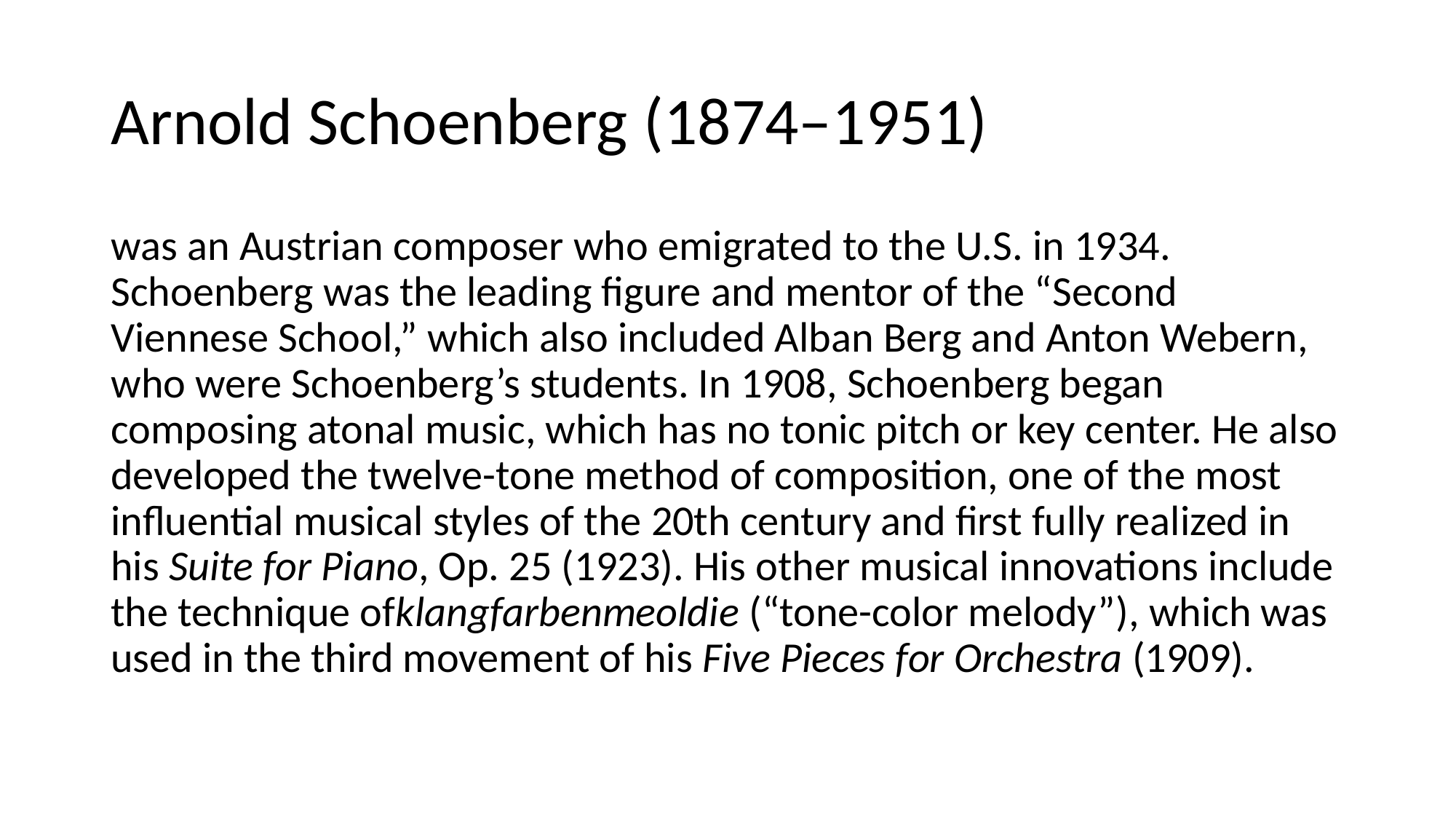

# Arnold Schoenberg (1874–1951)
was an Austrian composer who emigrated to the U.S. in 1934. Schoenberg was the leading figure and mentor of the “Second Viennese School,” which also included Alban Berg and Anton Webern, who were Schoenberg’s students. In 1908, Schoenberg began composing atonal music, which has no tonic pitch or key center. He also developed the twelve-tone method of composition, one of the most influential musical styles of the 20th century and first fully realized in his Suite for Piano, Op. 25 (1923). His other musical innovations include the technique ofklangfarbenmeoldie (“tone-color melody”), which was used in the third movement of his Five Pieces for Orchestra (1909).